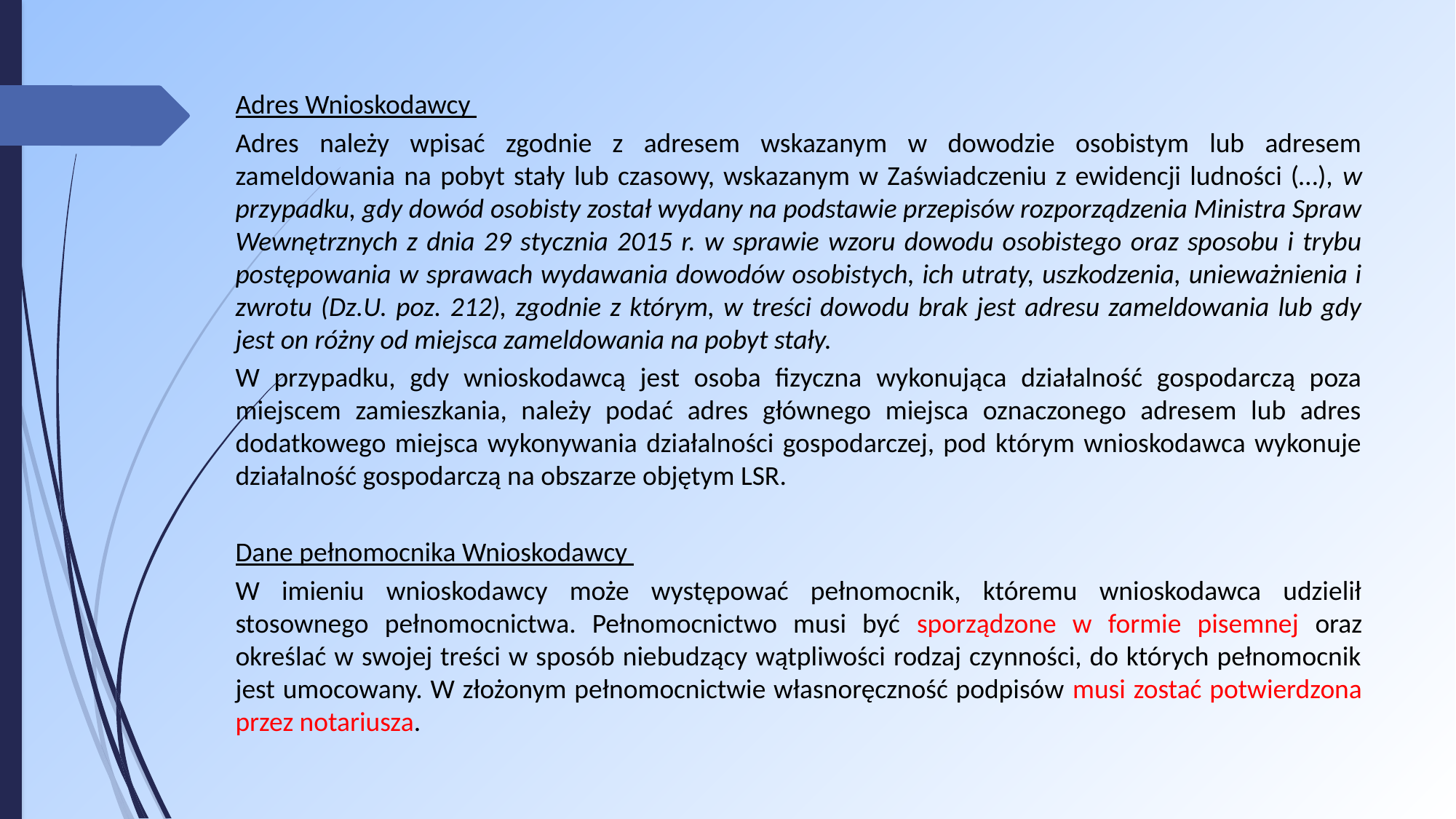

Adres Wnioskodawcy
Adres należy wpisać zgodnie z adresem wskazanym w dowodzie osobistym lub adresem zameldowania na pobyt stały lub czasowy, wskazanym w Zaświadczeniu z ewidencji ludności (…), w przypadku, gdy dowód osobisty został wydany na podstawie przepisów rozporządzenia Ministra Spraw Wewnętrznych z dnia 29 stycznia 2015 r. w sprawie wzoru dowodu osobistego oraz sposobu i trybu postępowania w sprawach wydawania dowodów osobistych, ich utraty, uszkodzenia, unieważnienia i zwrotu (Dz.U. poz. 212), zgodnie z którym, w treści dowodu brak jest adresu zameldowania lub gdy jest on różny od miejsca zameldowania na pobyt stały.
W przypadku, gdy wnioskodawcą jest osoba fizyczna wykonująca działalność gospodarczą poza miejscem zamieszkania, należy podać adres głównego miejsca oznaczonego adresem lub adres dodatkowego miejsca wykonywania działalności gospodarczej, pod którym wnioskodawca wykonuje działalność gospodarczą na obszarze objętym LSR.

Dane pełnomocnika Wnioskodawcy
W imieniu wnioskodawcy może występować pełnomocnik, któremu wnioskodawca udzielił stosownego pełnomocnictwa. Pełnomocnictwo musi być sporządzone w formie pisemnej oraz określać w swojej treści w sposób niebudzący wątpliwości rodzaj czynności, do których pełnomocnik jest umocowany. W złożonym pełnomocnictwie własnoręczność podpisów musi zostać potwierdzona przez notariusza.